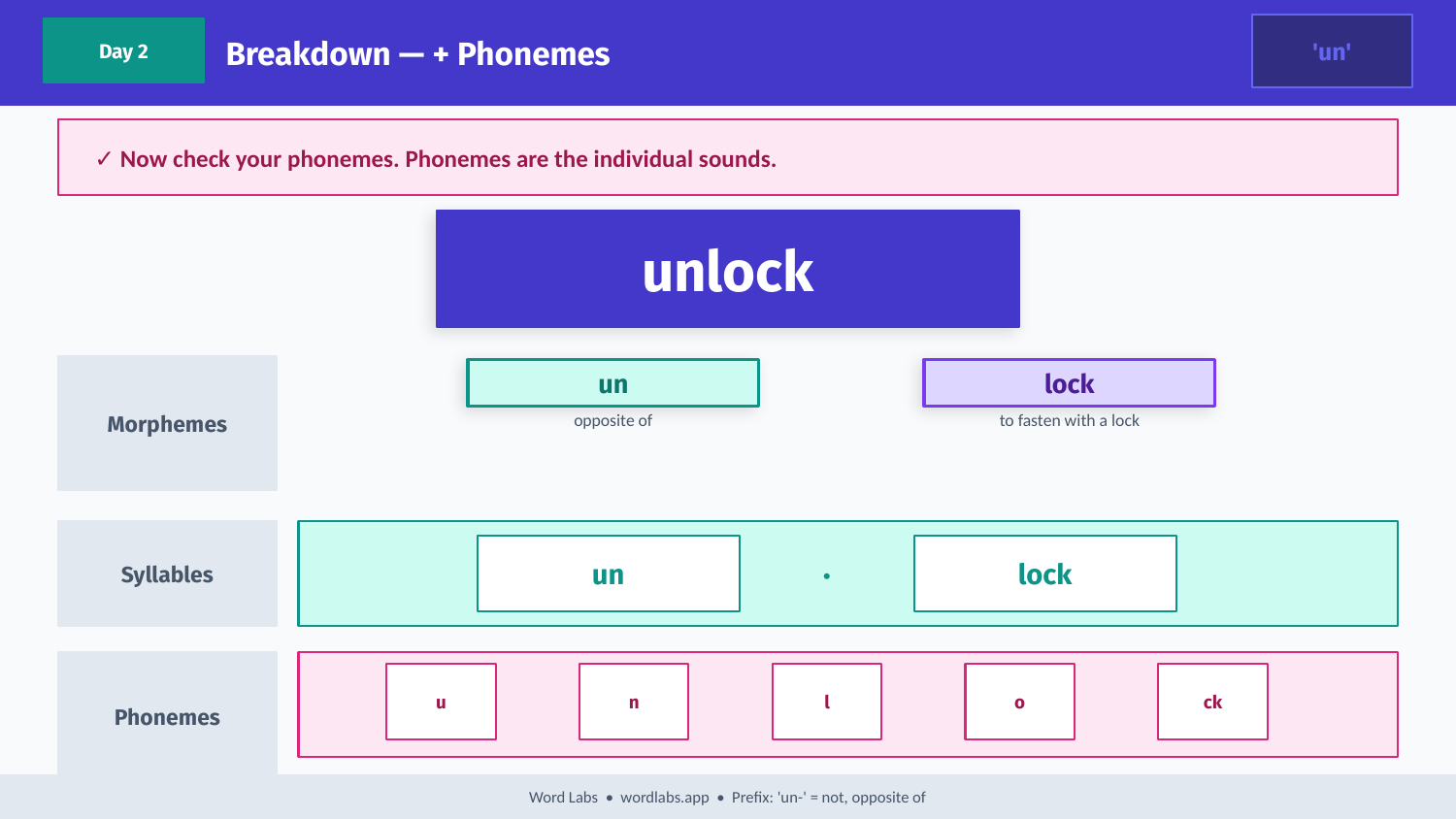

Breakdown — + Phonemes

'un'

Day 2

✓ Now check your phonemes. Phonemes are the individual sounds.

unlock

Morphemes

un

lock
opposite of
to fasten with a lock

Syllables

un
·

lock

Phonemes

u

n

l

o

ck

Word Labs  •  wordlabs.app  •  Prefix: 'un-' = not, opposite of